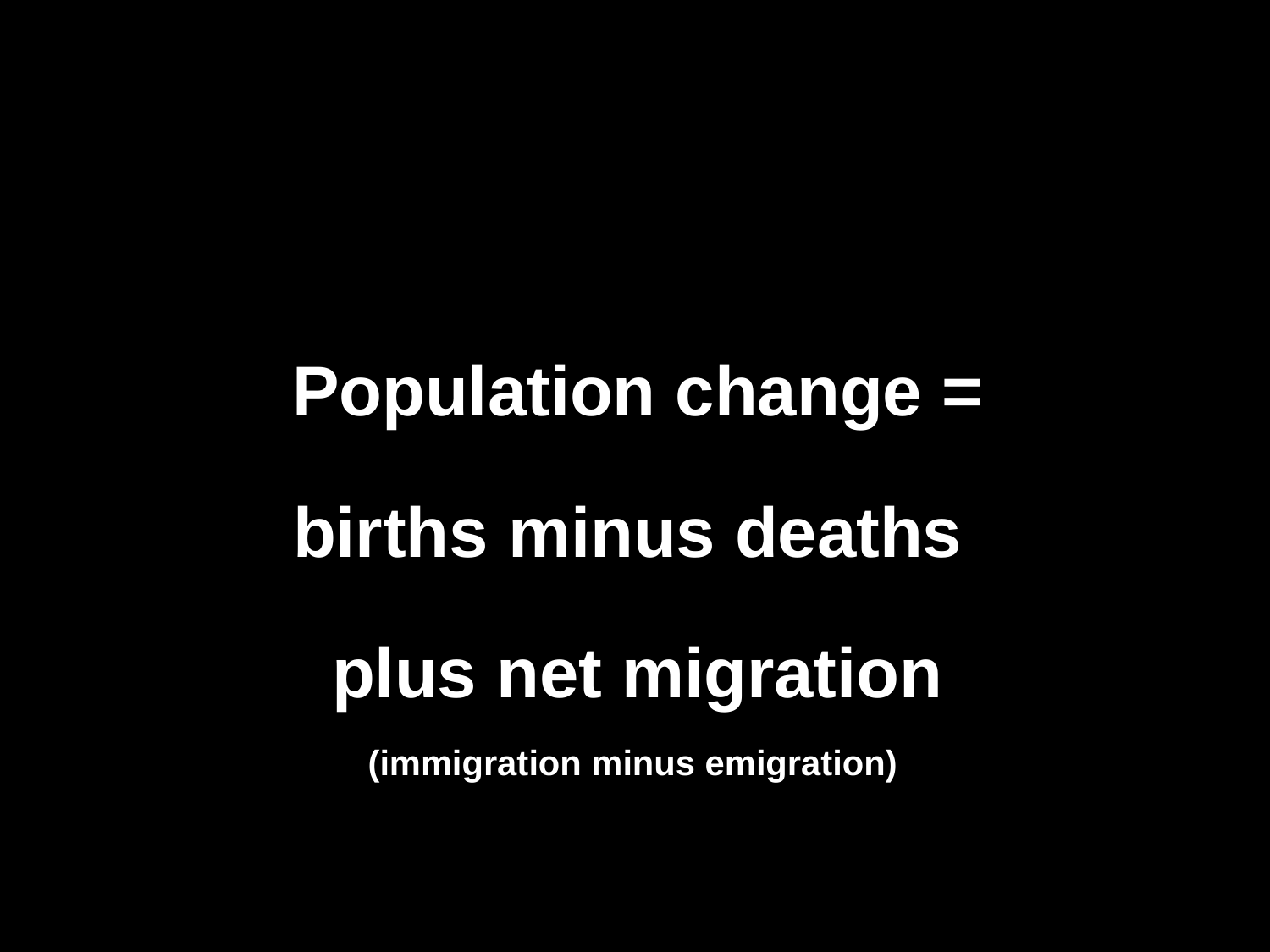

Population change =
births minus deaths
plus net migration
(immigration minus emigration)